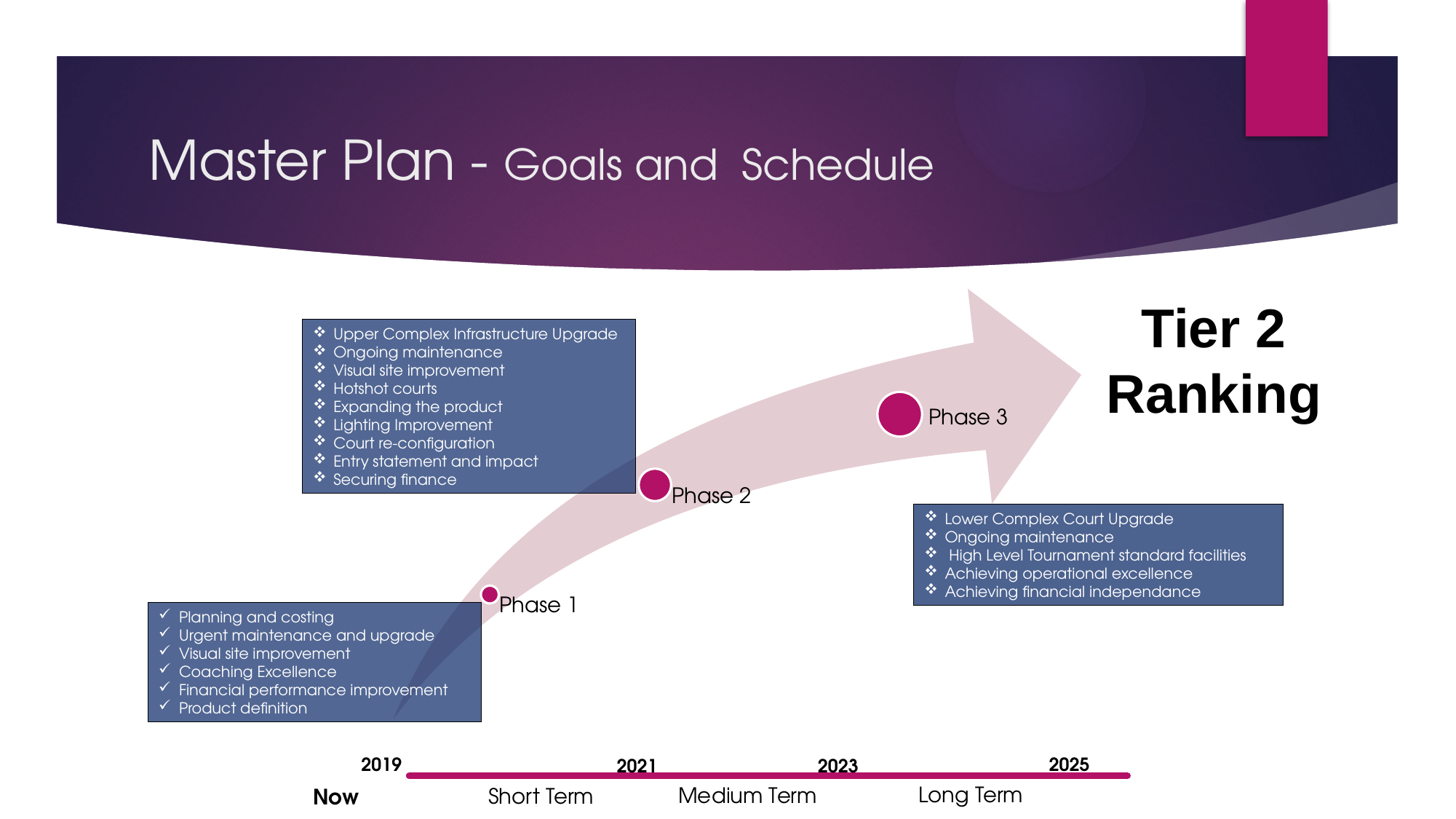

# Master Plan - Goals and  Schedule
Tier 2 Ranking
Phase 1
Phase 2
Phase 3
Upper Complex Infrastructure Upgrade
Ongoing maintenance
Visual site improvement
Hotshot courts
Expanding the product
Lighting Improvement
Court re-configuration
Entry statement and impact
Securing finance
Lower Complex Court Upgrade
Ongoing maintenance
 High Level Tournament standard facilities
Achieving operational excellence
Achieving financial independance
Planning and costing
Urgent maintenance and upgrade
Visual site improvement
Coaching Excellence
Financial performance improvement
Product definition
2019
2025
2021
2023
Long Term
Medium Term
Short Term
Now